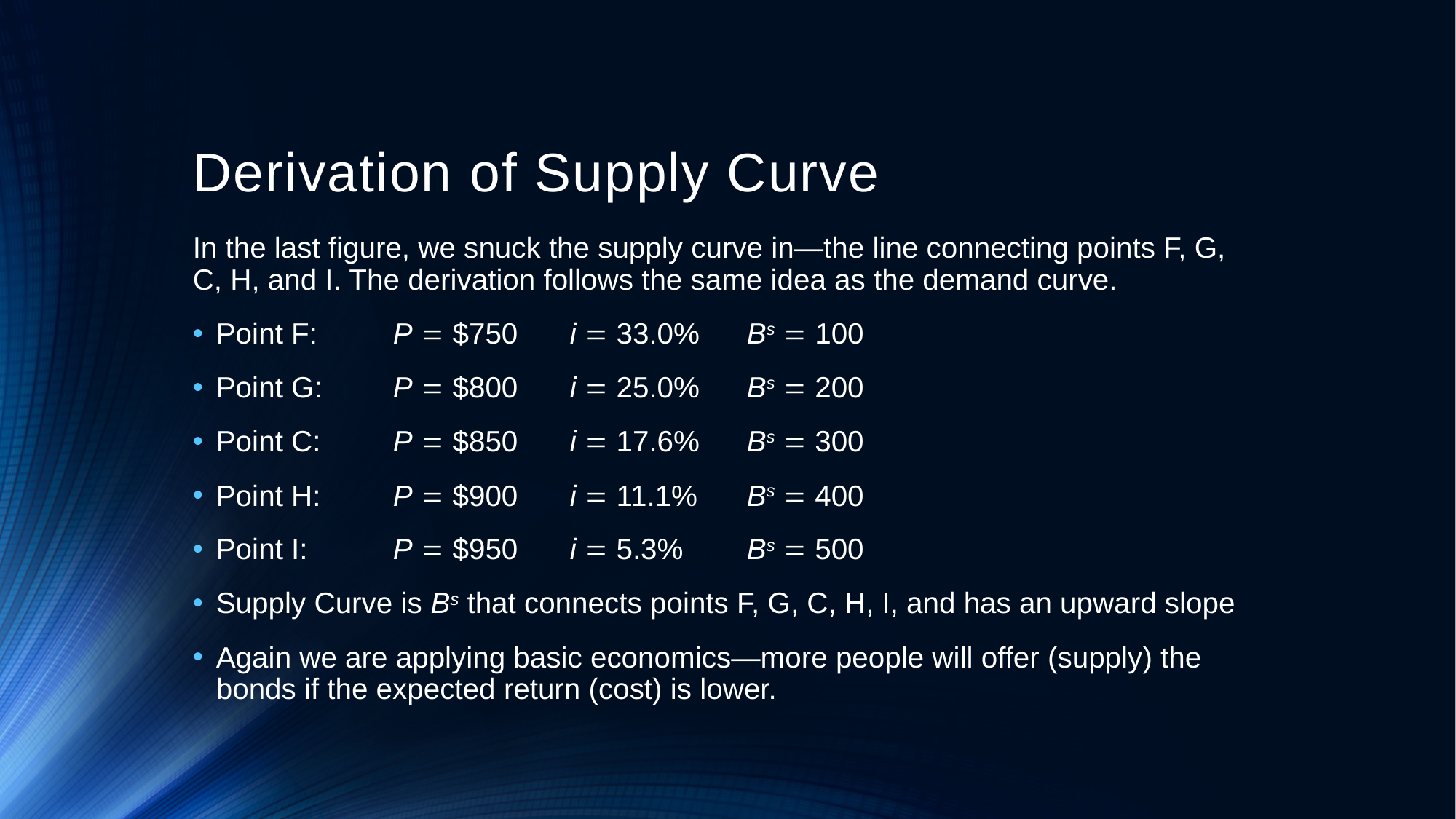

# Derivation of Supply Curve
In the last figure, we snuck the supply curve in—the line connecting points F, G, C, H, and I. The derivation follows the same idea as the demand curve.
Point F:	P = $750	i = 33.0%	Bs = 100
Point G:	P = $800	i = 25.0%	Bs = 200
Point C:	P = $850	i = 17.6%	Bs = 300
Point H:	P = $900	i = 11.1%	Bs = 400
Point I:	P = $950	i = 5.3%	Bs = 500
Supply Curve is Bs that connects points F, G, C, H, I, and has an upward slope
Again we are applying basic economics—more people will offer (supply) the bonds if the expected return (cost) is lower.